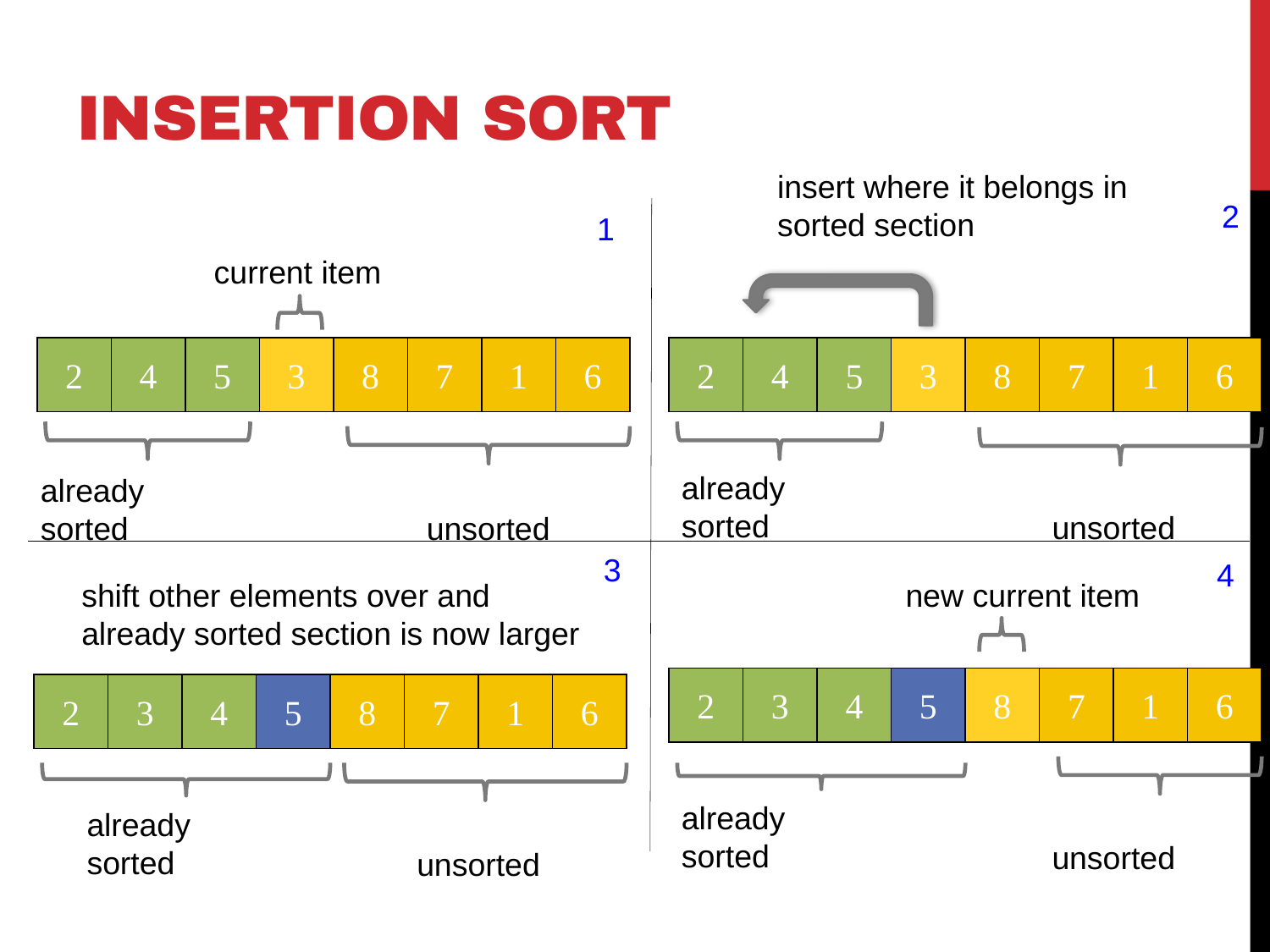

# Insertion Sort
insert where it belongs in sorted section
2
1
current item

2
4
5
3
8
7
1
6
2
4
5
3
8
7
1
6

already sorted
 unsorted
already sorted
 unsorted
3
4
shift other elements over and already sorted section is now larger
new current item

2
3
4
5
8
7
1
6

2
3
4
5
8
7
1
6
already sorted
 unsorted
already sorted
 unsorted